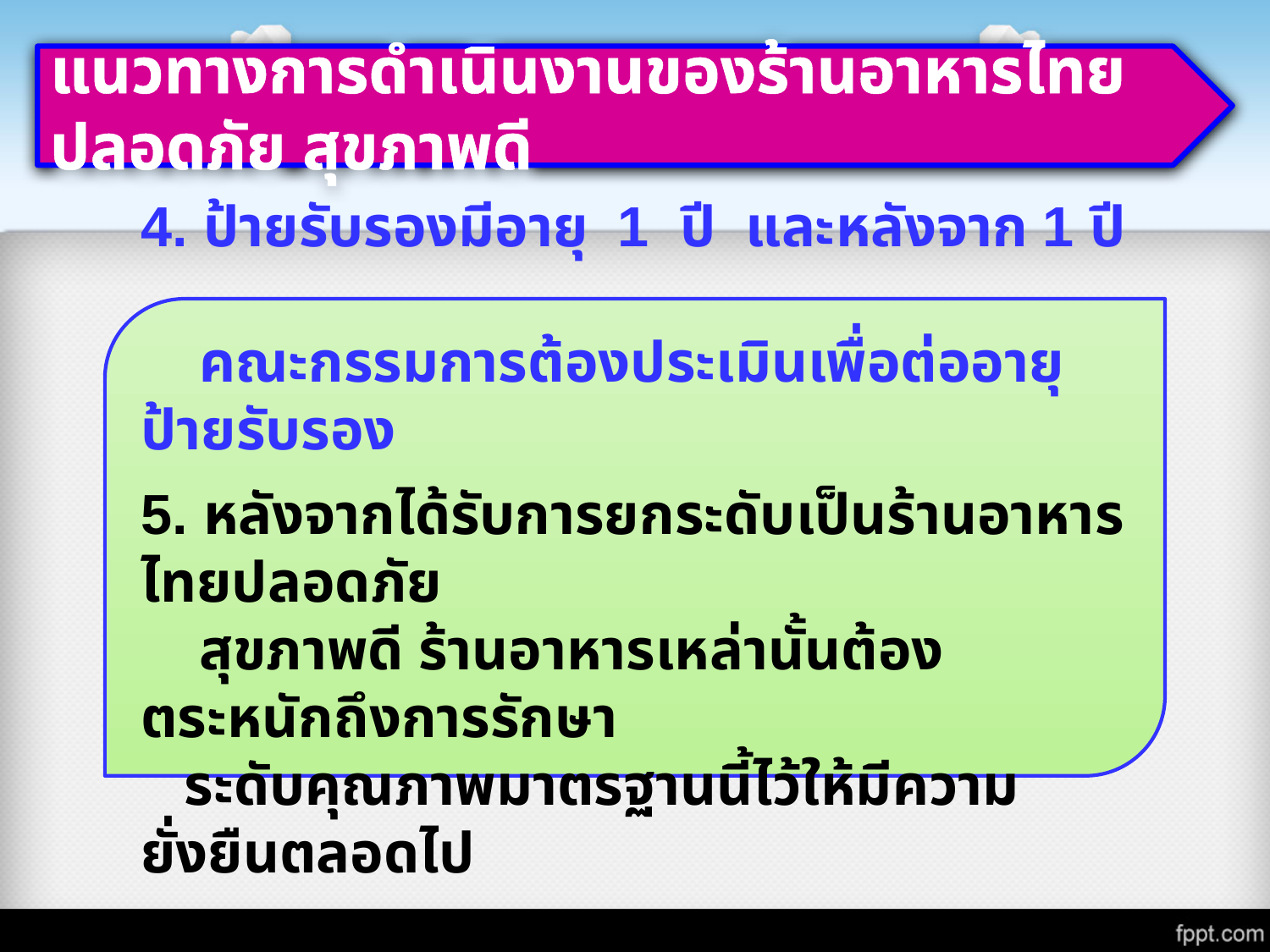

แนวทางการดำเนินงานของร้านอาหารไทยปลอดภัย สุขภาพดี
4. ป้ายรับรองมีอายุ  1  ปี  และหลังจาก 1 ปี
    คณะกรรมการต้องประเมินเพื่อต่ออายุป้ายรับรอง

5. หลังจากได้รับการยกระดับเป็นร้านอาหารไทยปลอดภัย
    สุขภาพดี ร้านอาหารเหล่านั้นต้องตระหนักถึงการรักษา
   ระดับคุณภาพมาตรฐานนี้ไว้ให้มีความยั่งยืนตลอดไป